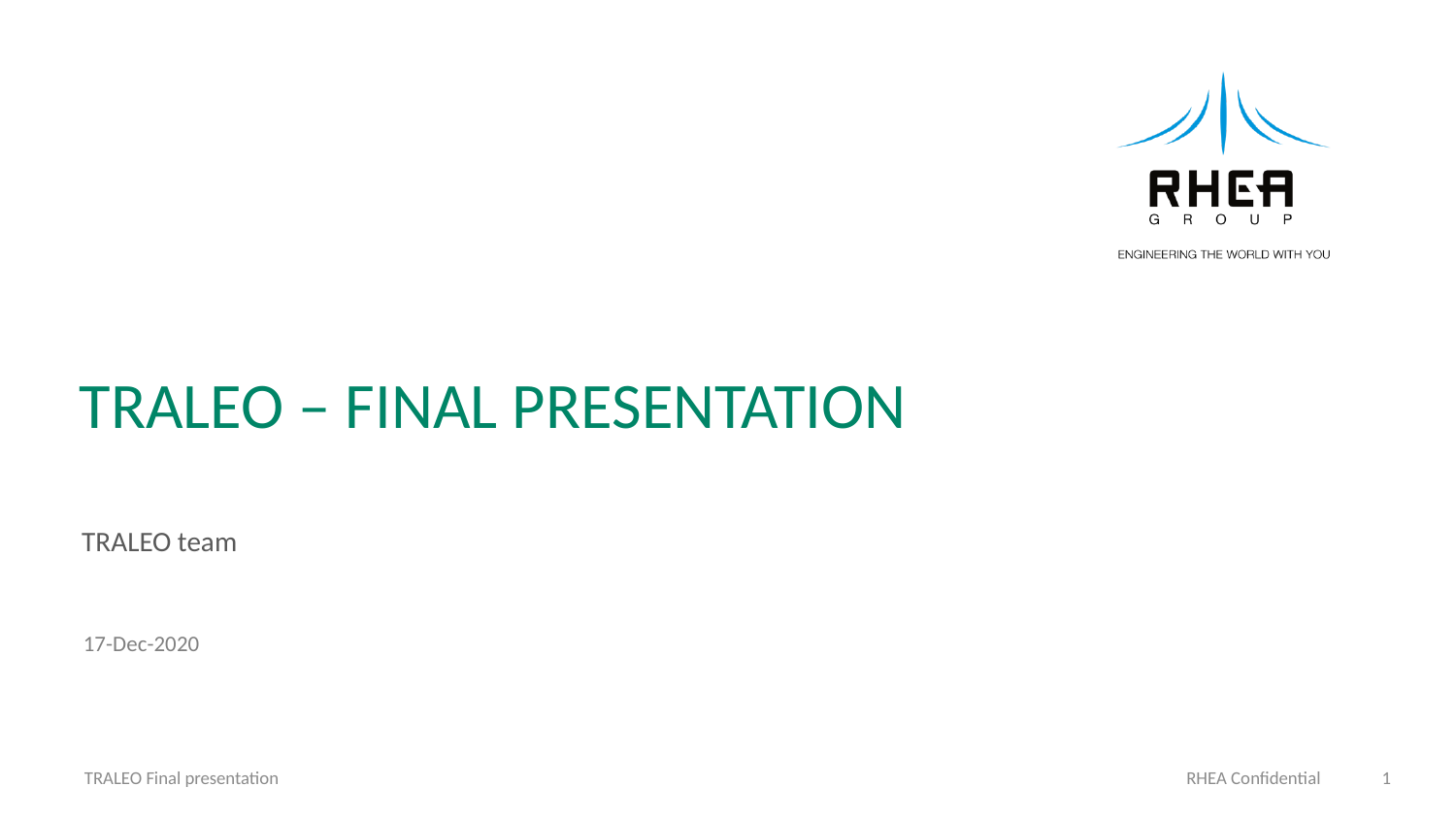

# Traleo – final presentation

TRALEO team
17-Dec-2020
TRALEO Final presentation
RHEA Confidential
1